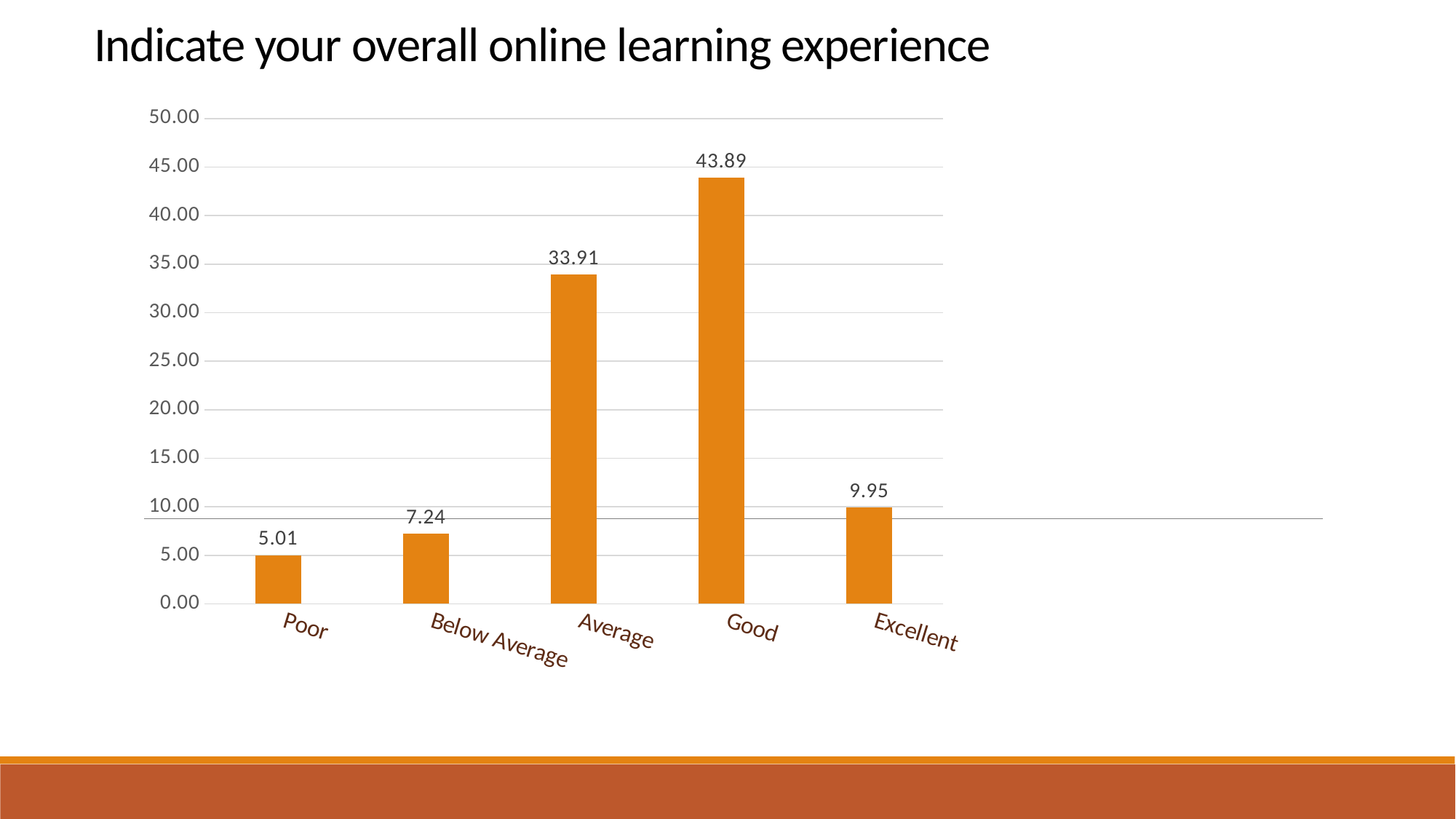

# Indicate your overall online learning experience

### Chart

| Category |  |
|---|---|
|  Poor                                                                | 5.01097293343087 |
|  Below Average                                                       | 7.2421360643745425 |
|  Average                                                             | 33.9063643013899 |
|  Good                                                                | 43.891733723482076 |
|  Excellent                                                           | 9.948792977322604 |